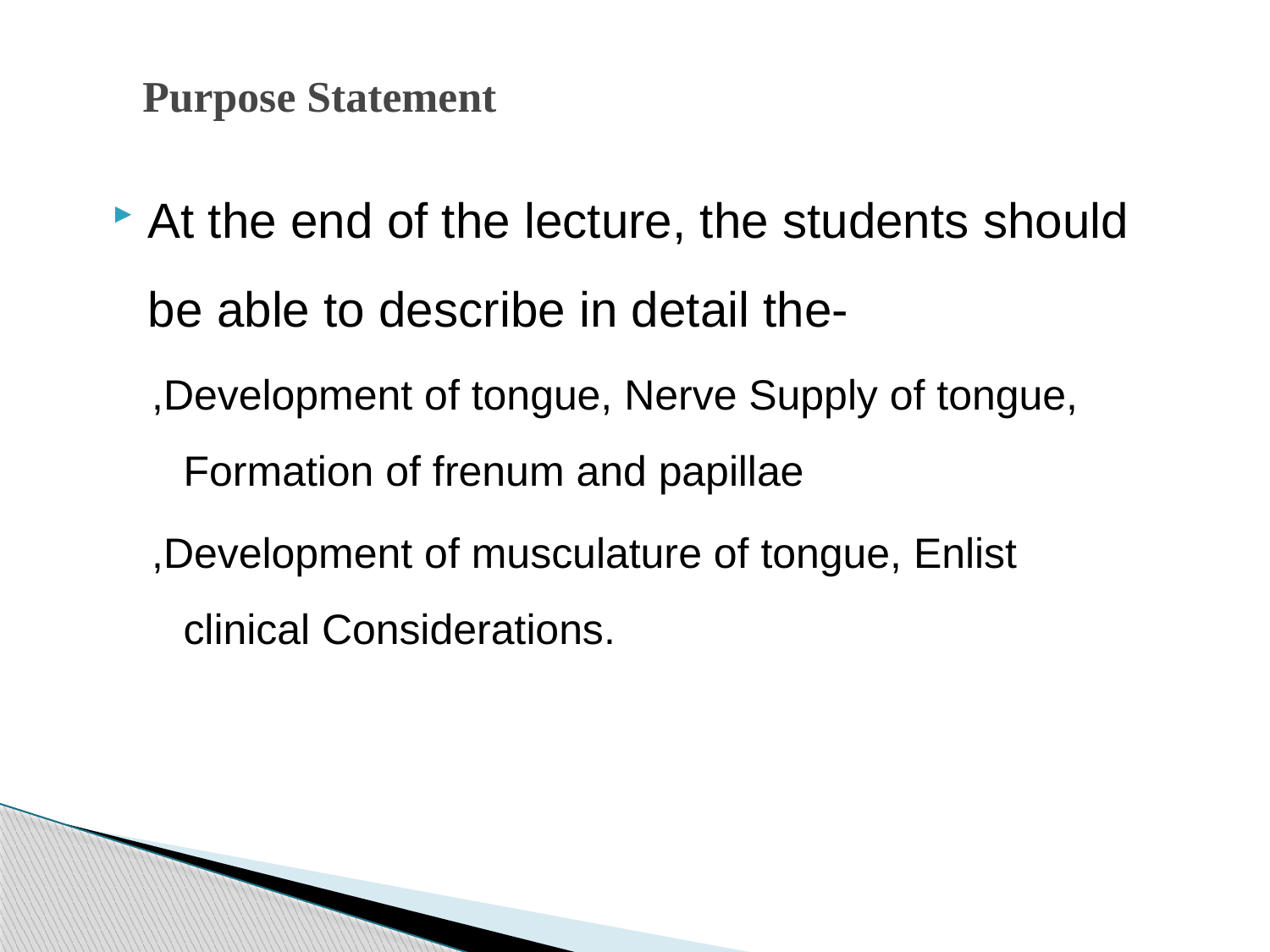

At the end of the lecture, the students should be able to describe in detail the-
,Development of tongue, Nerve Supply of tongue, Formation of frenum and papillae
,Development of musculature of tongue, Enlist clinical Considerations.
# Purpose Statement